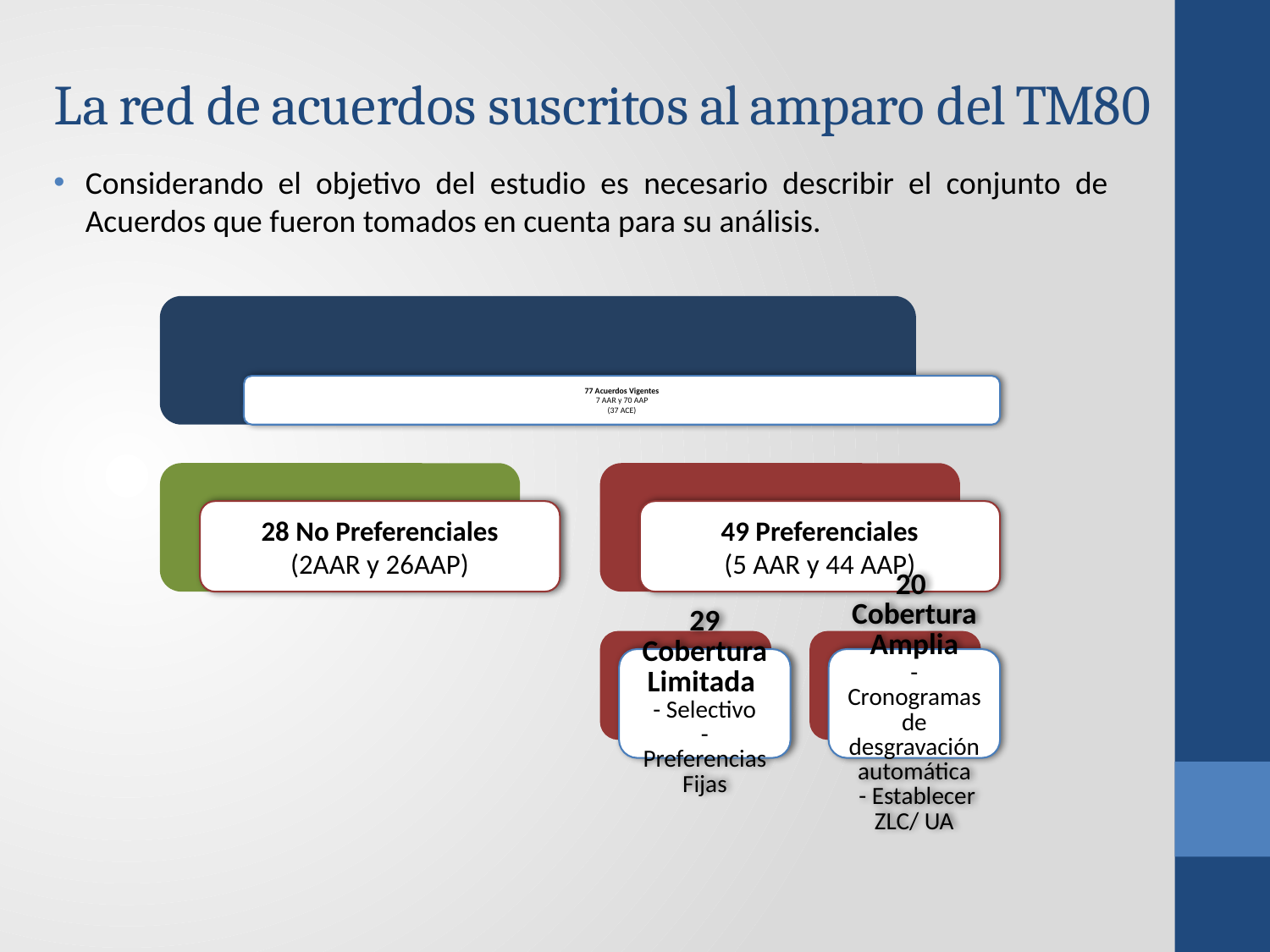

# La red de acuerdos suscritos al amparo del TM80
Considerando el objetivo del estudio es necesario describir el conjunto de Acuerdos que fueron tomados en cuenta para su análisis.
77 Acuerdos Vigentes
7 AAR y 70 AAP
(37 ACE)
28 No Preferenciales
(2AAR y 26AAP)
49 Preferenciales
(5 AAR y 44 AAP)
29 Cobertura Limitada
- Selectivo
- Preferencias Fijas
20  Cobertura Amplia
- Cronogramas de desgravación automática
 - Establecer ZLC/ UA